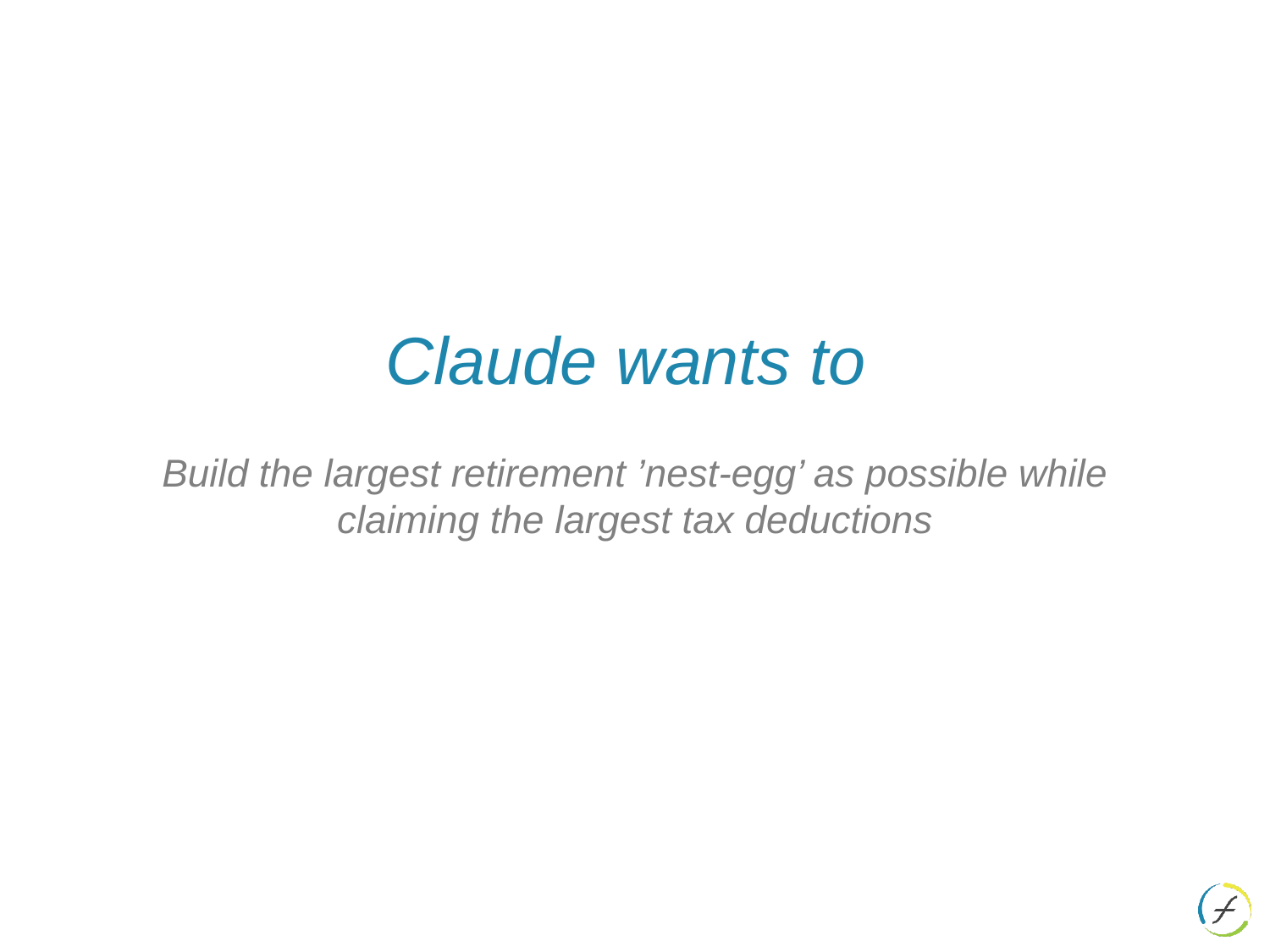

# Claude wants to
Build the largest retirement ’nest-egg’ as possible while claiming the largest tax deductions